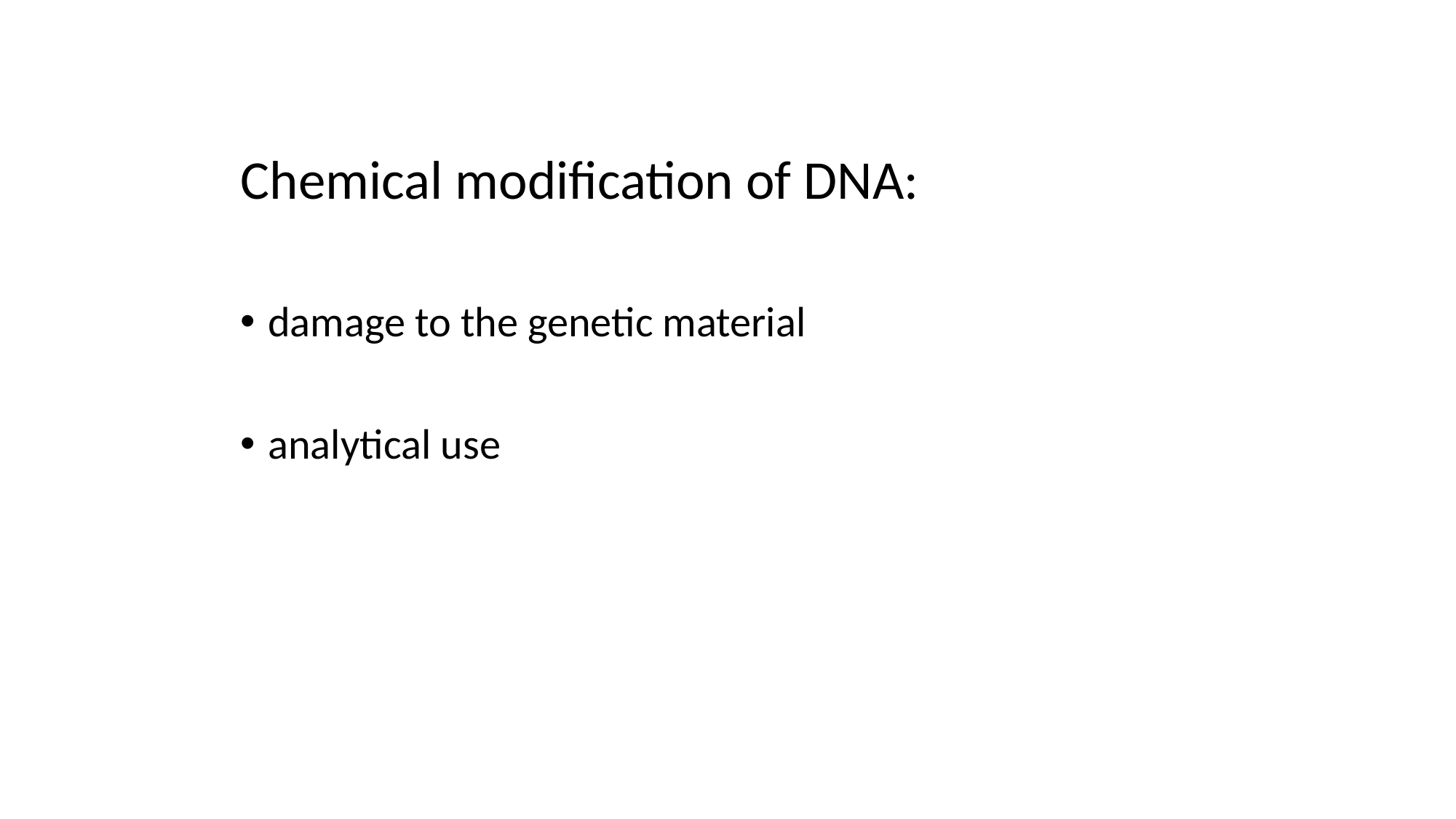

Chemical modification of DNA:

damage to the genetic material

analytical use